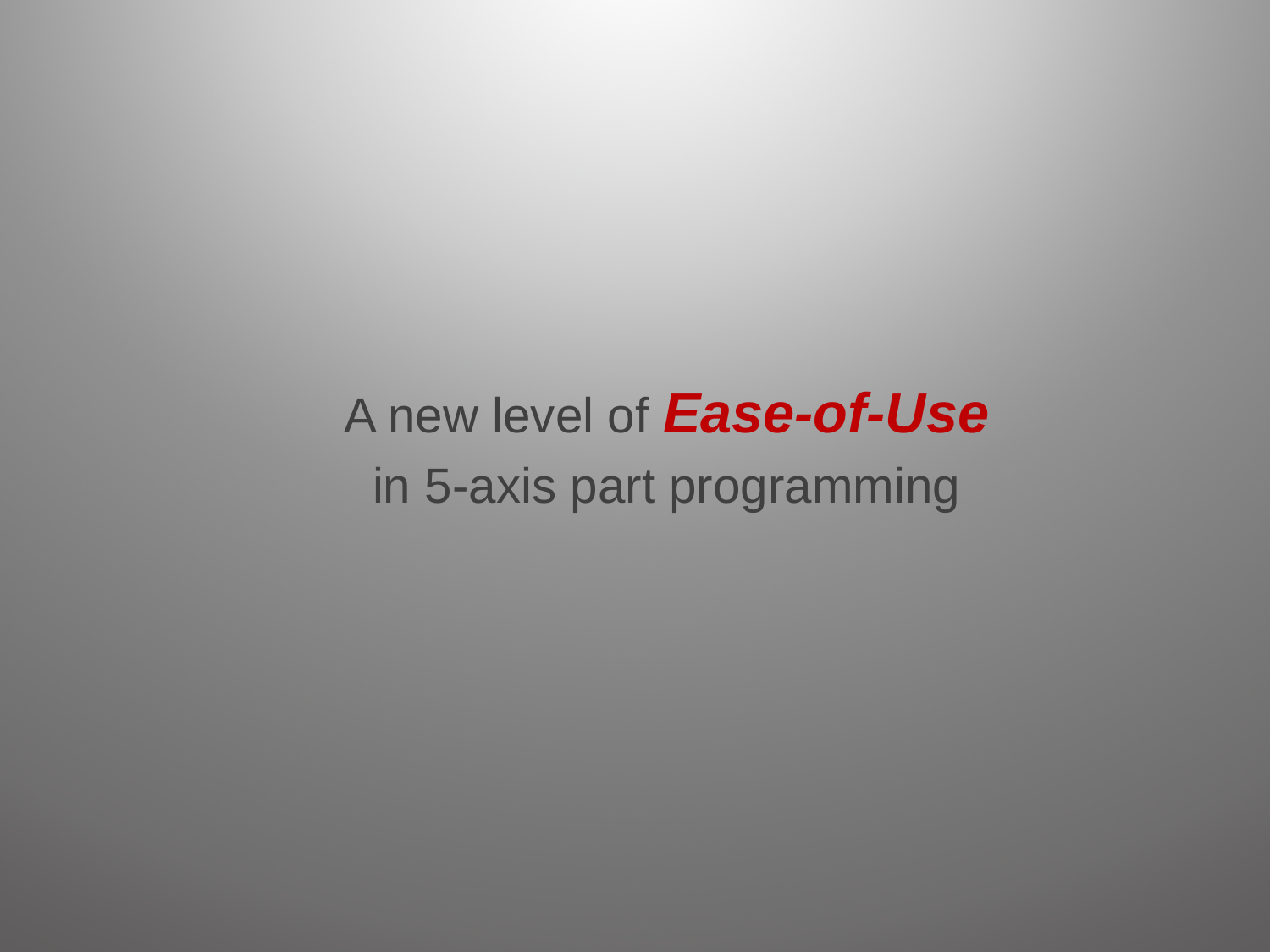

#
A new level of Ease-of-Use
in 5-axis part programming